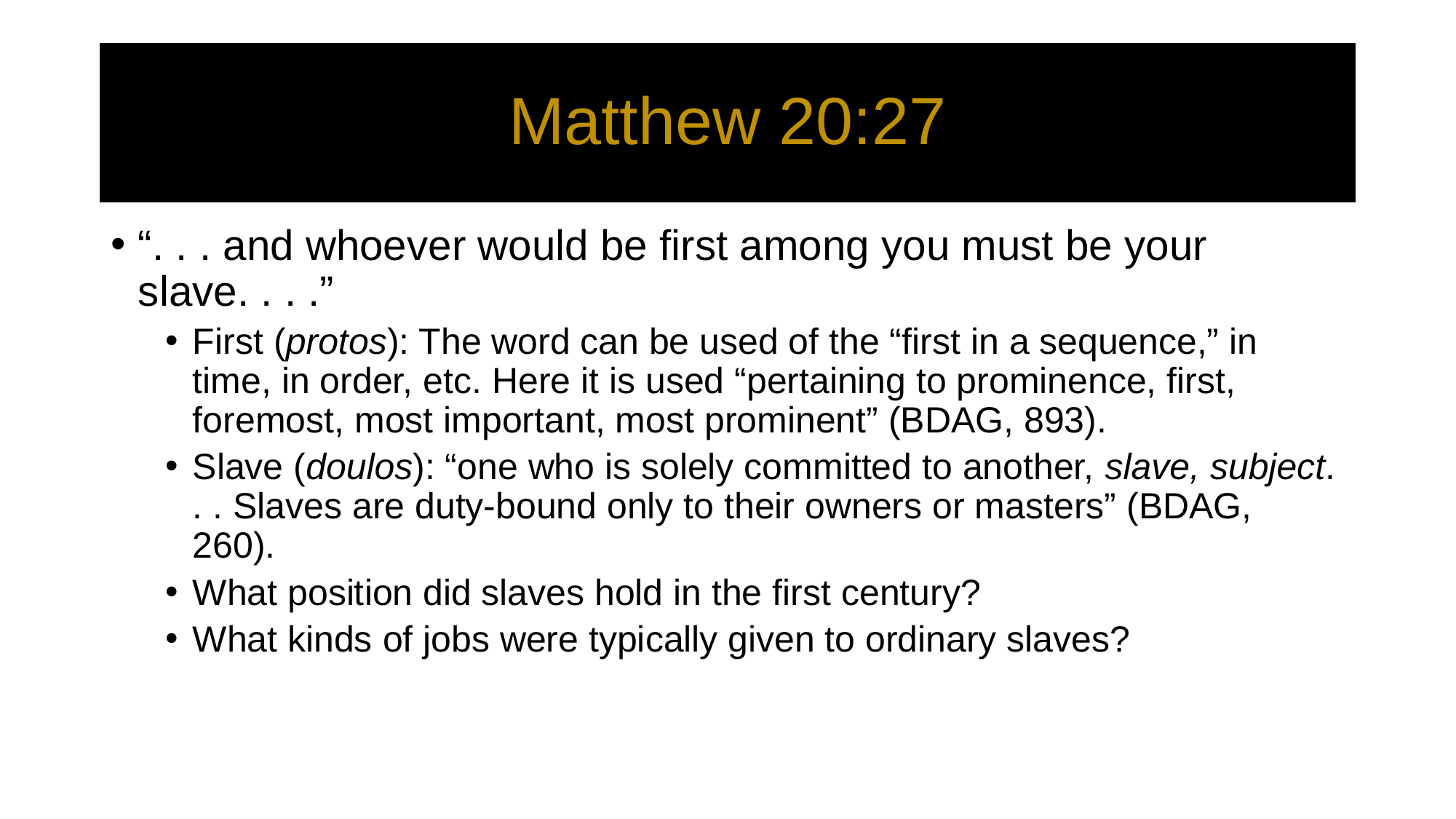

# Matthew 20:27
“. . . and whoever would be first among you must be your slave. . . .”
First (protos): The word can be used of the “first in a sequence,” in time, in order, etc. Here it is used “pertaining to prominence, first, foremost, most important, most prominent” (BDAG, 893).
Slave (doulos): “one who is solely committed to another, slave, subject. . . Slaves are duty-bound only to their owners or masters” (BDAG, 260).
What position did slaves hold in the first century?
What kinds of jobs were typically given to ordinary slaves?